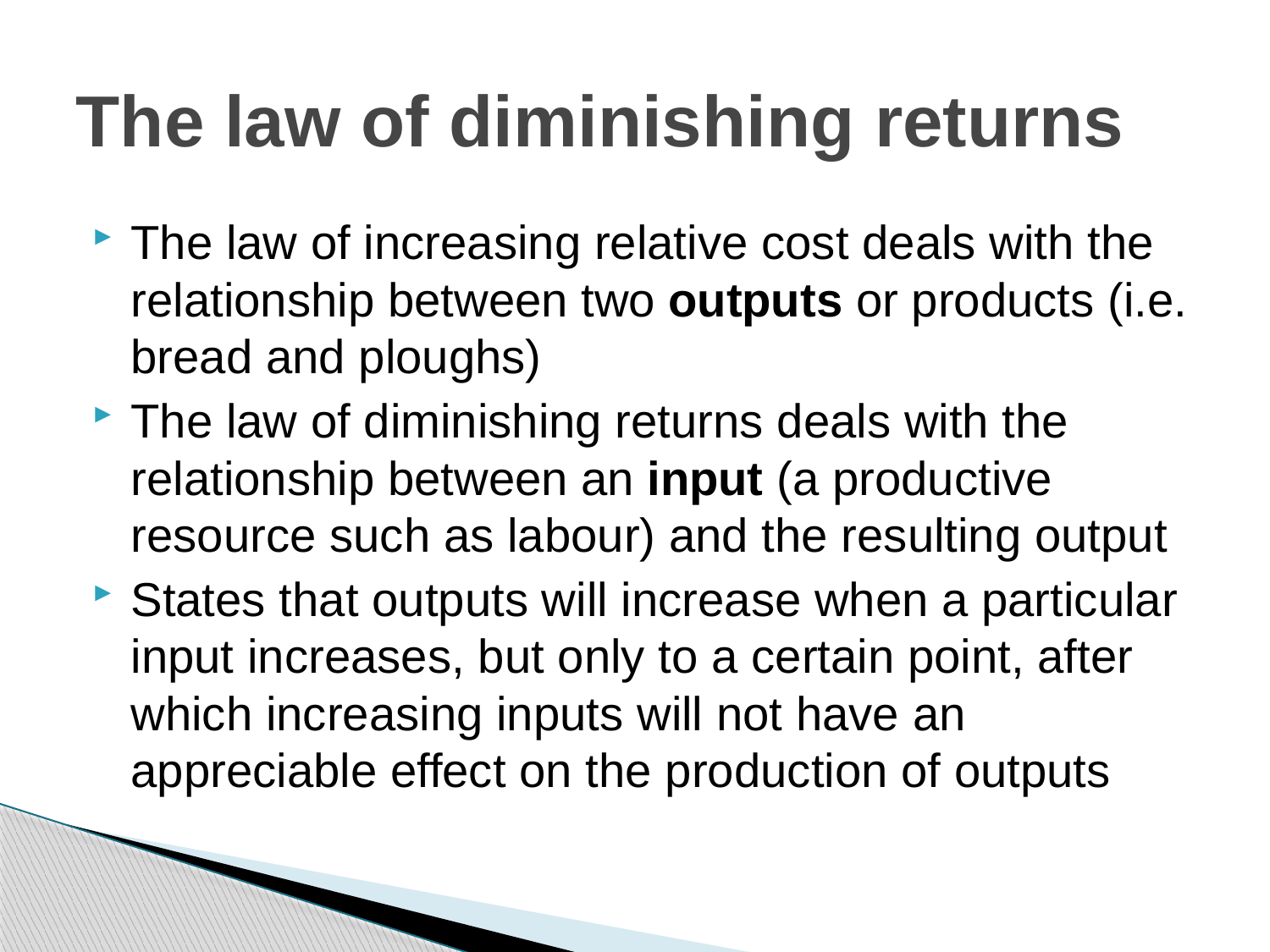

# The law of diminishing returns
The law of increasing relative cost deals with the relationship between two outputs or products (i.e. bread and ploughs)
The law of diminishing returns deals with the relationship between an input (a productive resource such as labour) and the resulting output
States that outputs will increase when a particular input increases, but only to a certain point, after which increasing inputs will not have an appreciable effect on the production of outputs